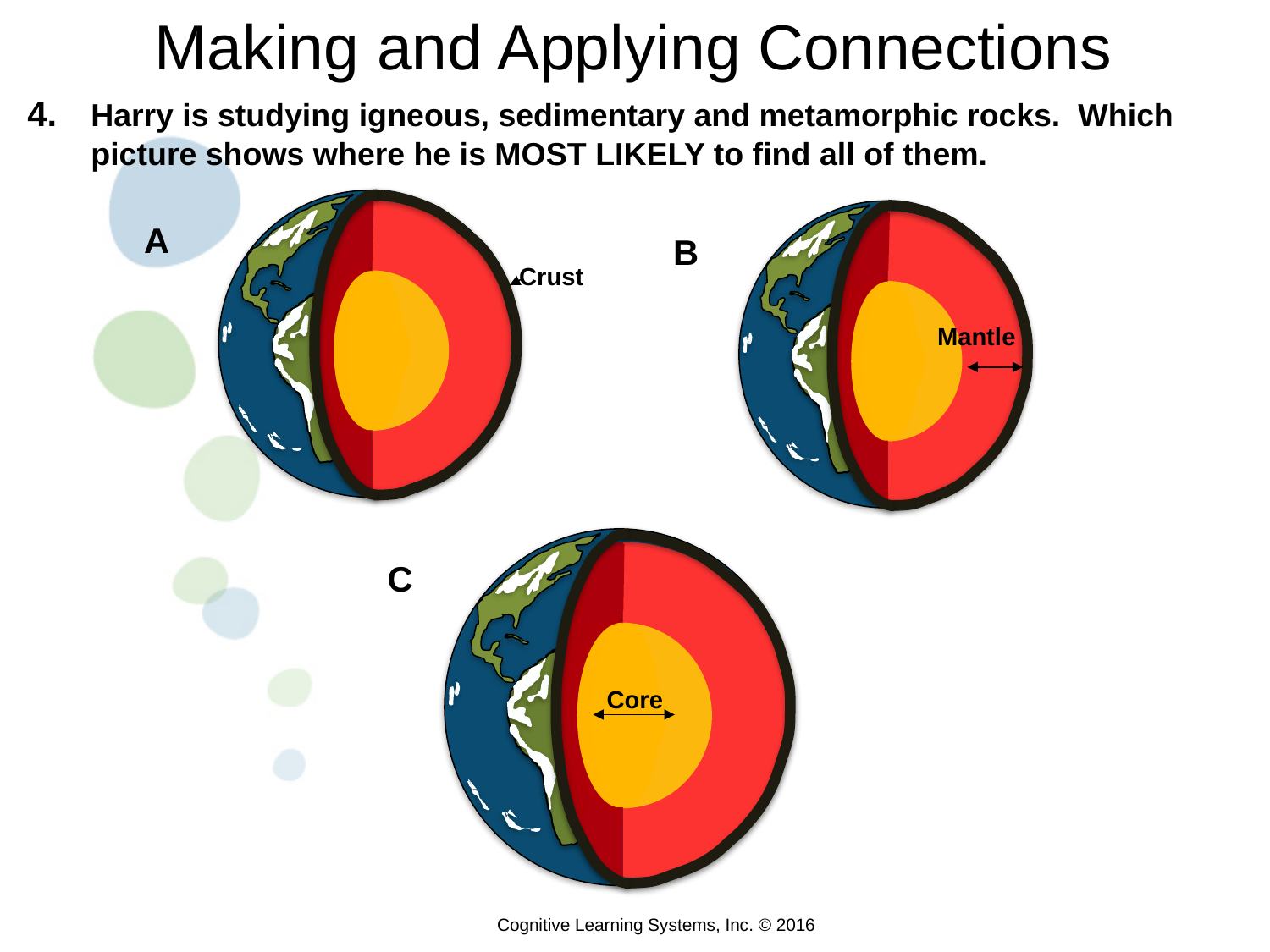

Making and Applying Connections
4.	Harry is studying igneous, sedimentary and metamorphic rocks.  Which picture shows where he is MOST LIKELY to find all of them.

Crust

A

B
Mantle
Mantle

Core

C
Cognitive Learning Systems, Inc. © 2016